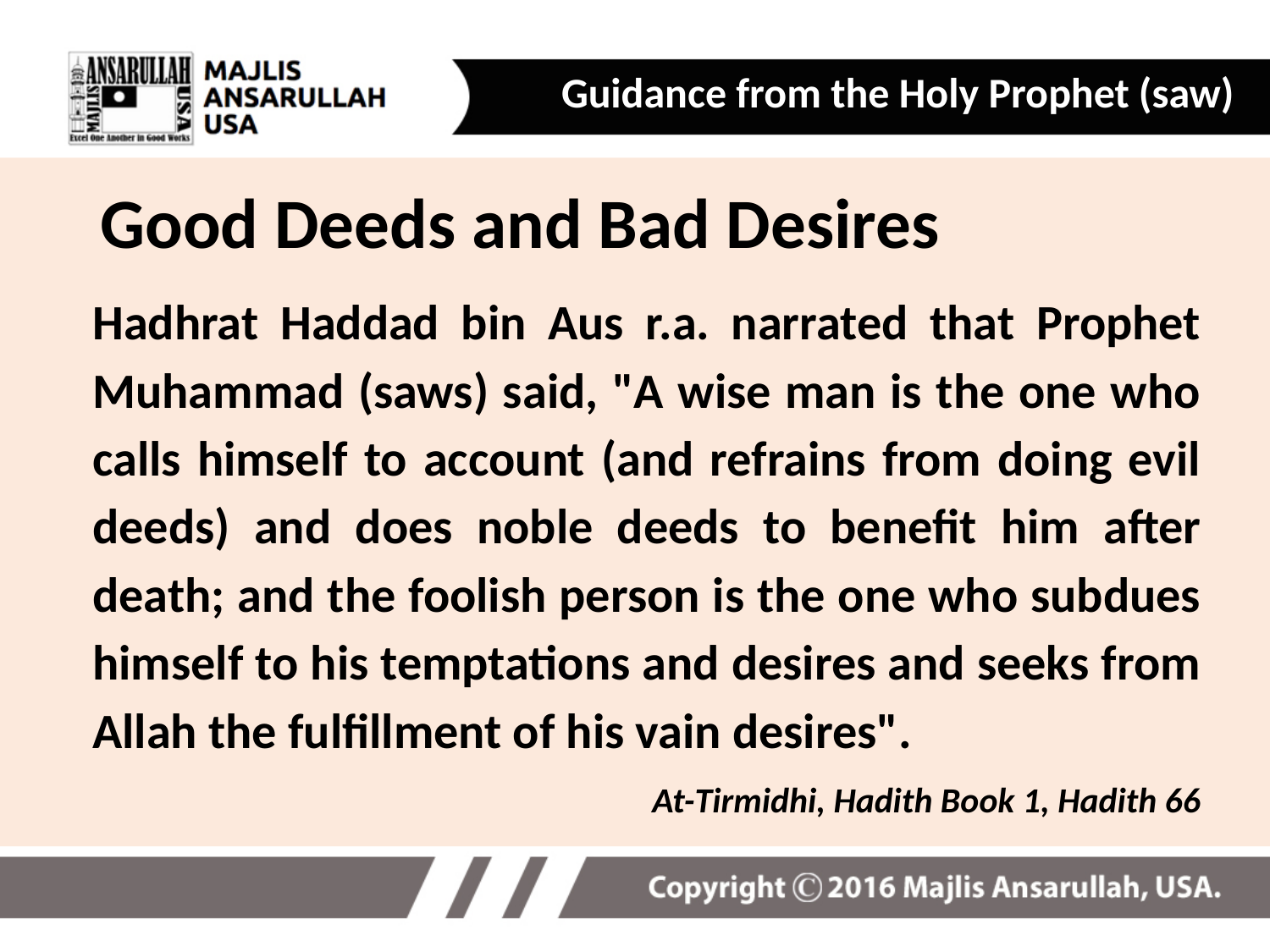

Guidance from the Holy Prophet (saw)

Good Deeds and Bad Desires
Hadhrat Haddad bin Aus r.a. narrated that Prophet Muhammad (saws) said, "A wise man is the one who calls himself to account (and refrains from doing evil deeds) and does noble deeds to benefit him after death; and the foolish person is the one who subdues himself to his temptations and desires and seeks from Allah the fulfillment of his vain desires".
At-Tirmidhi, Hadith Book 1, Hadith 66
14